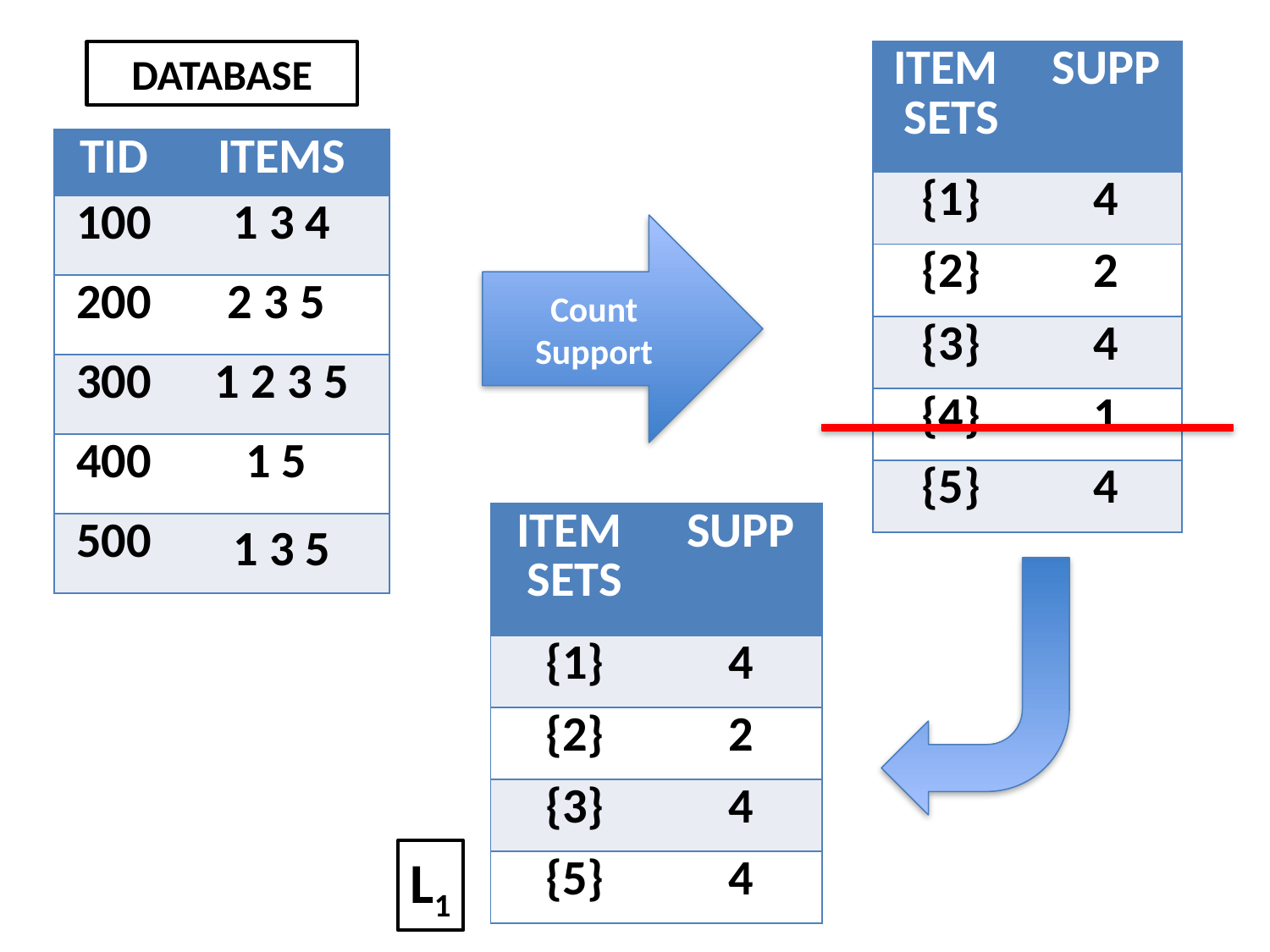

DATABASE
| ITEM SETS | SUPP |
| --- | --- |
| {1} | 4 |
| {2} | 2 |
| {3} | 4 |
| {4} | 1 |
| {5} | 4 |
| TID | ITEMS |
| --- | --- |
| 100 | 1 3 4 |
| 200 | 2 3 5 |
| 300 | 1 2 3 5 |
| 400 | 1 5 |
| 500 | 1 3 5 |
Count Support

| ITEM SETS | SUPP |
| --- | --- |
| {1} | 4 |
| {2} | 2 |
| {3} | 4 |
| {5} | 4 |

L1